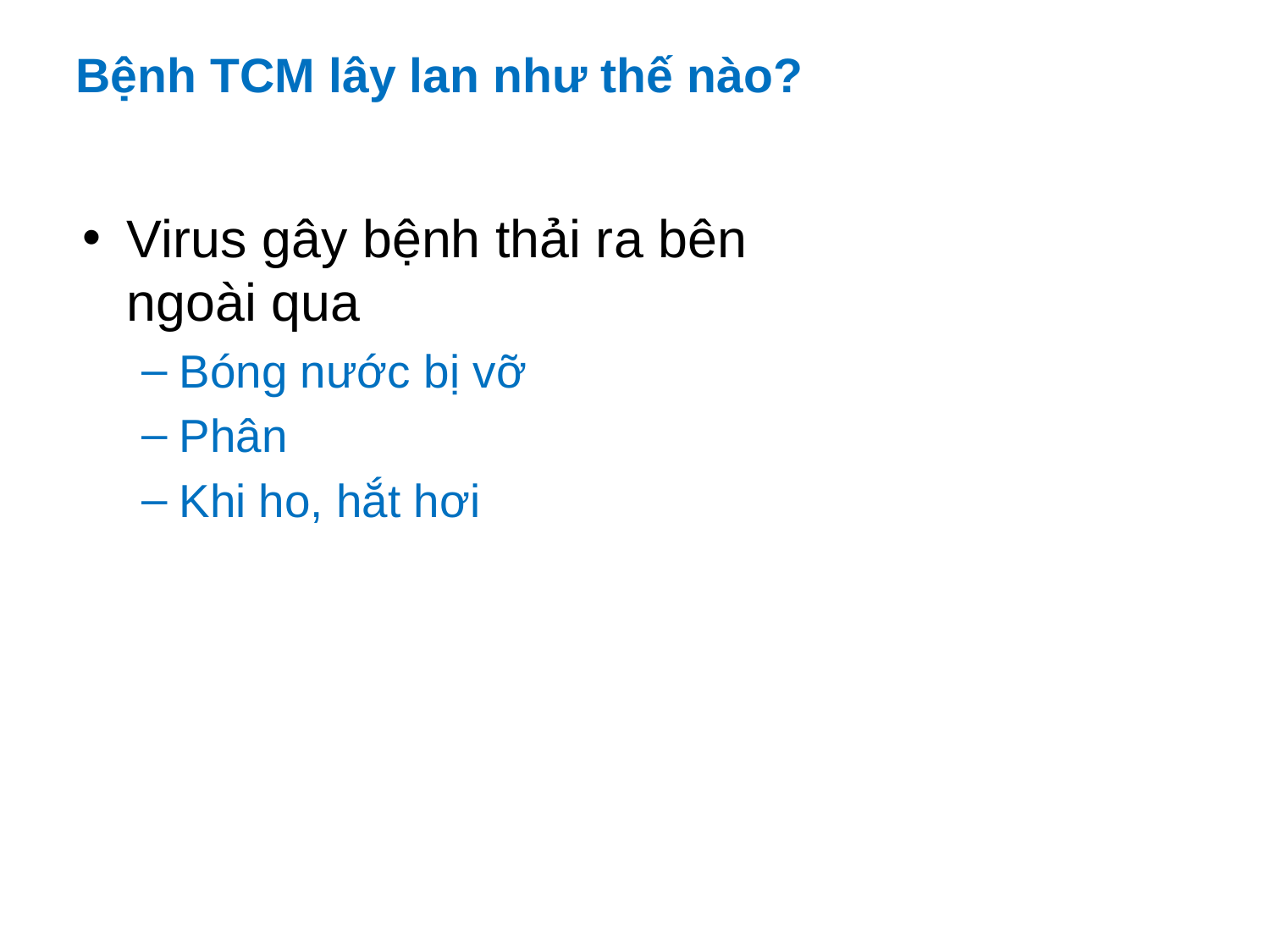

Bệnh TCM lây lan như thế nào?
Virus gây bệnh thải ra bên ngoài qua
Bóng nước bị vỡ
Phân
Khi ho, hắt hơi